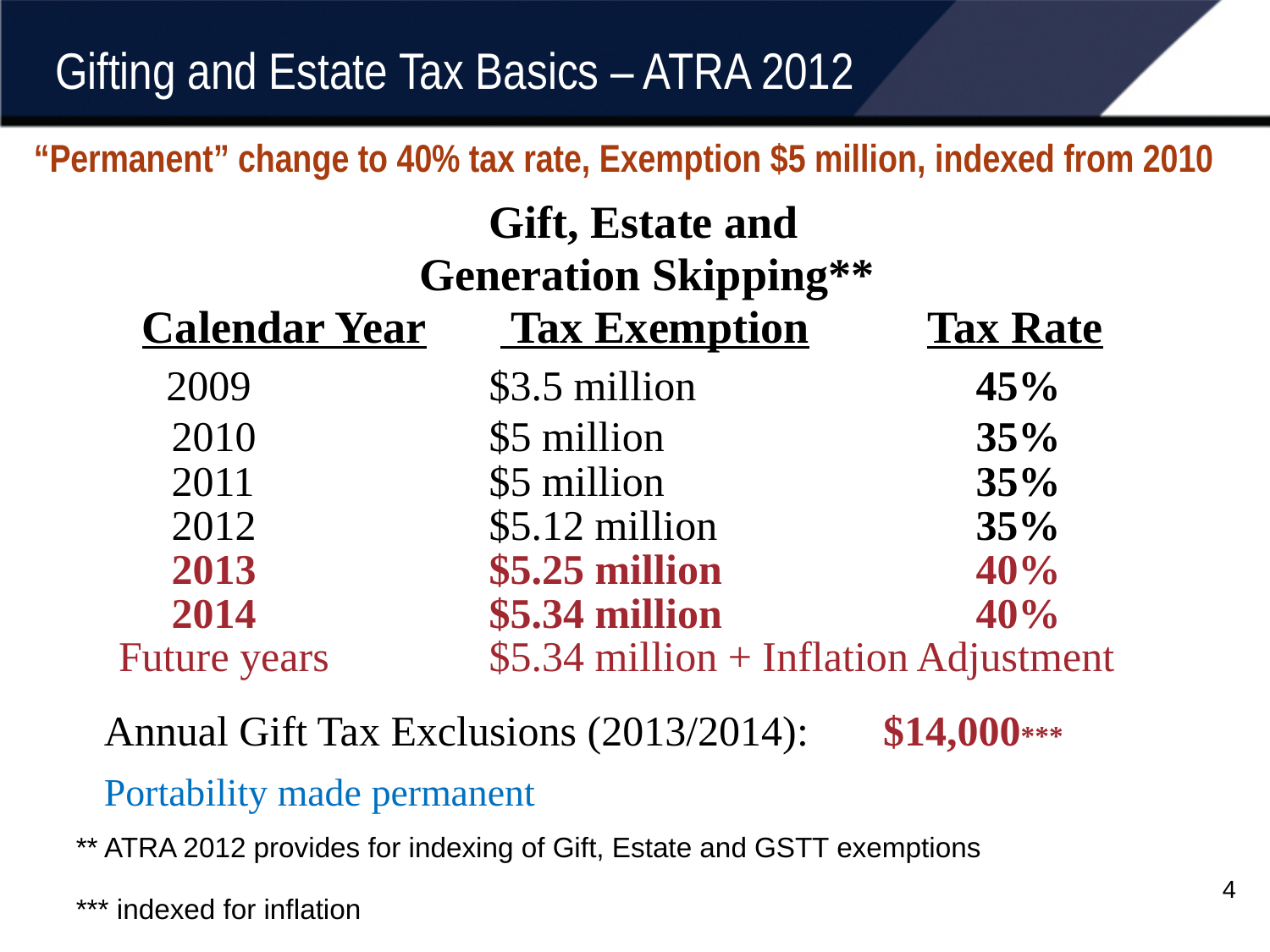

# Gifting and Estate Tax Basics – ATRA 2012
“Permanent” change to 40% tax rate, Exemption $5 million, indexed from 2010
				Gift, Estate and
			     Generation Skipping** 	                 Calendar Year  	  Tax Exemption	     Tax Rate
 	      2009		$3.5 million		          45%
	      2010		$5 million    		          35%
	      2011		$5 million		          35%
	      2012		$5.12 million		          35%
	      2013		$5.25 million		          40%
	      2014		$5.34 million		          40%
	 Future years		$5.34 million + Inflation Adjustment
Annual Gift Tax Exclusions (2013/2014):       $14,000***
Portability made permanent

** ATRA 2012 provides for indexing of Gift, Estate and GSTT exemptions
*** indexed for inflation
4